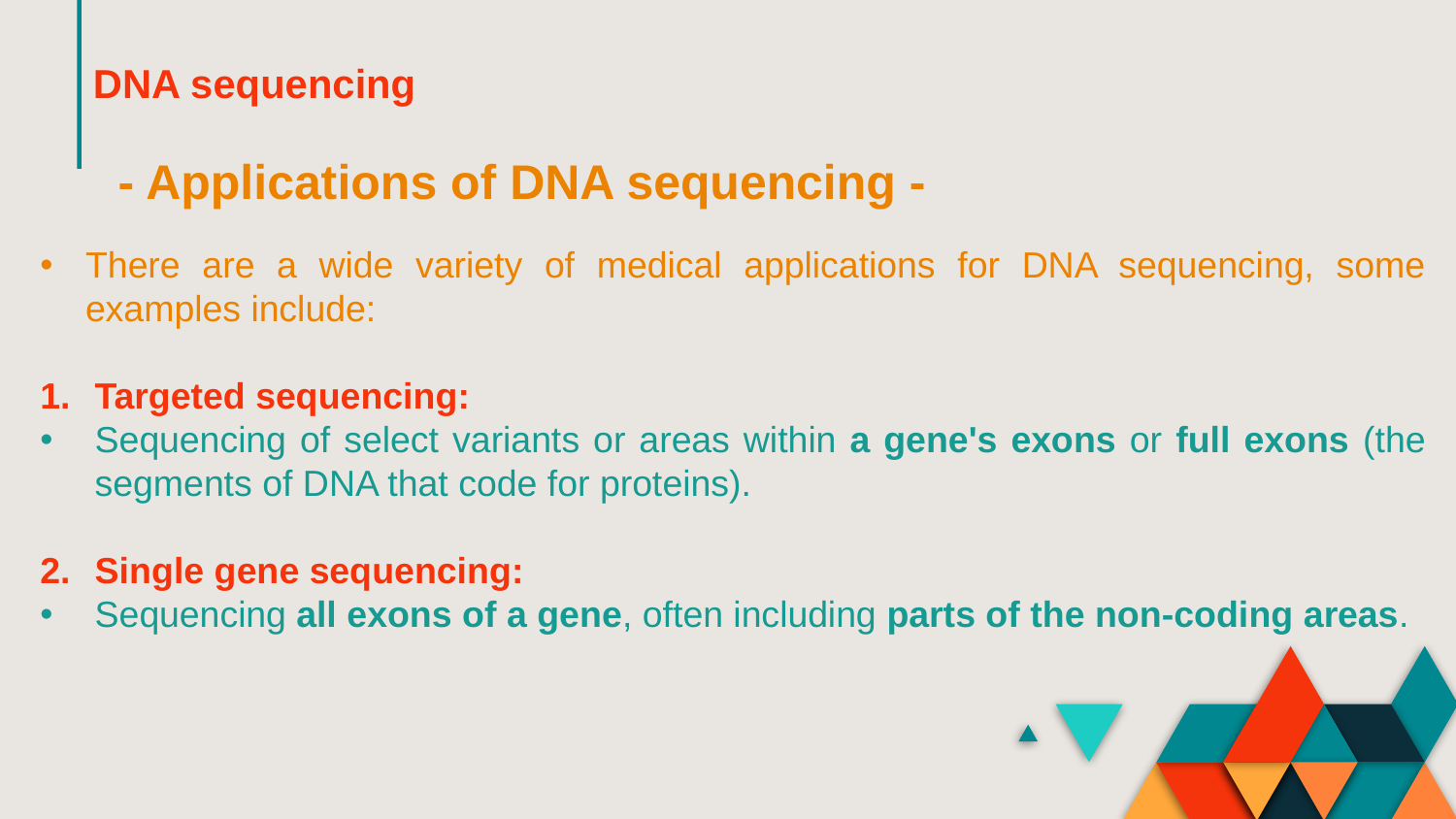

DNA sequencing
# - Applications of DNA sequencing -
There are a wide variety of medical applications for DNA sequencing, some examples include:

Targeted sequencing:
Sequencing of select variants or areas within a gene's exons or full exons (the segments of DNA that code for proteins).

Single gene sequencing:
Sequencing all exons of a gene, often including parts of the non-coding areas.